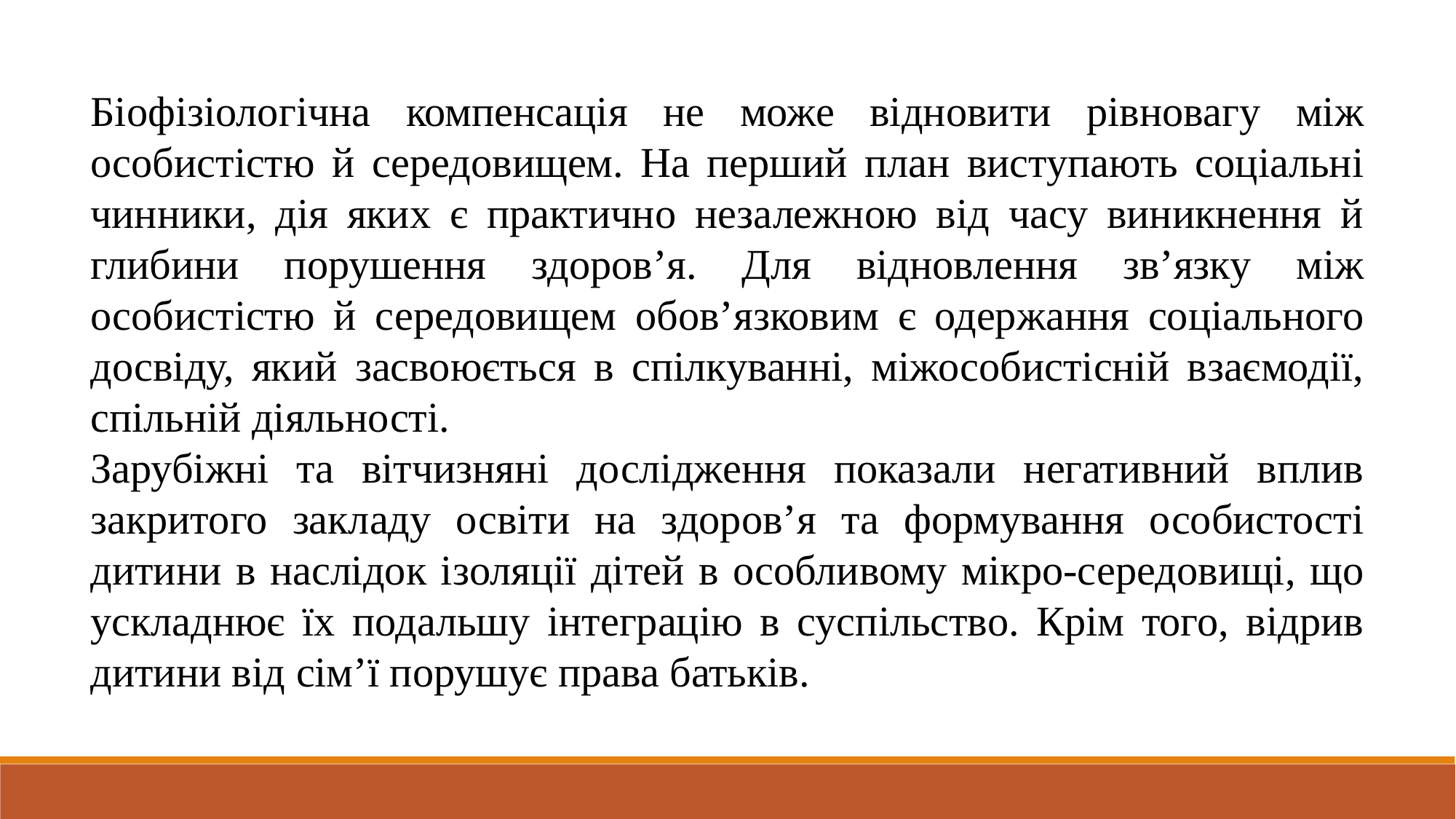

Біофізіологічна компенсація не може відновити рівновагу між особистістю й середовищем. На перший план виступають соціальні чинники, дія яких є практично незалежною від часу виникнення й глибини порушення здоров’я. Для відновлення зв’язку між особистістю й середовищем обов’язковим є одержання соціального досвіду, який засвоюється в спілкуванні, міжособистісній взаємодії, спільній діяльності.
Зарубіжні та вітчизняні дослідження показали негативний вплив закритого закладу освіти на здоров’я та формування особистості дитини в наслідок ізоляції дітей в особливому мікро-середовищі, що ускладнює їх подальшу інтеграцію в суспільство. Крім того, відрив дитини від сім’ї порушує права батьків.